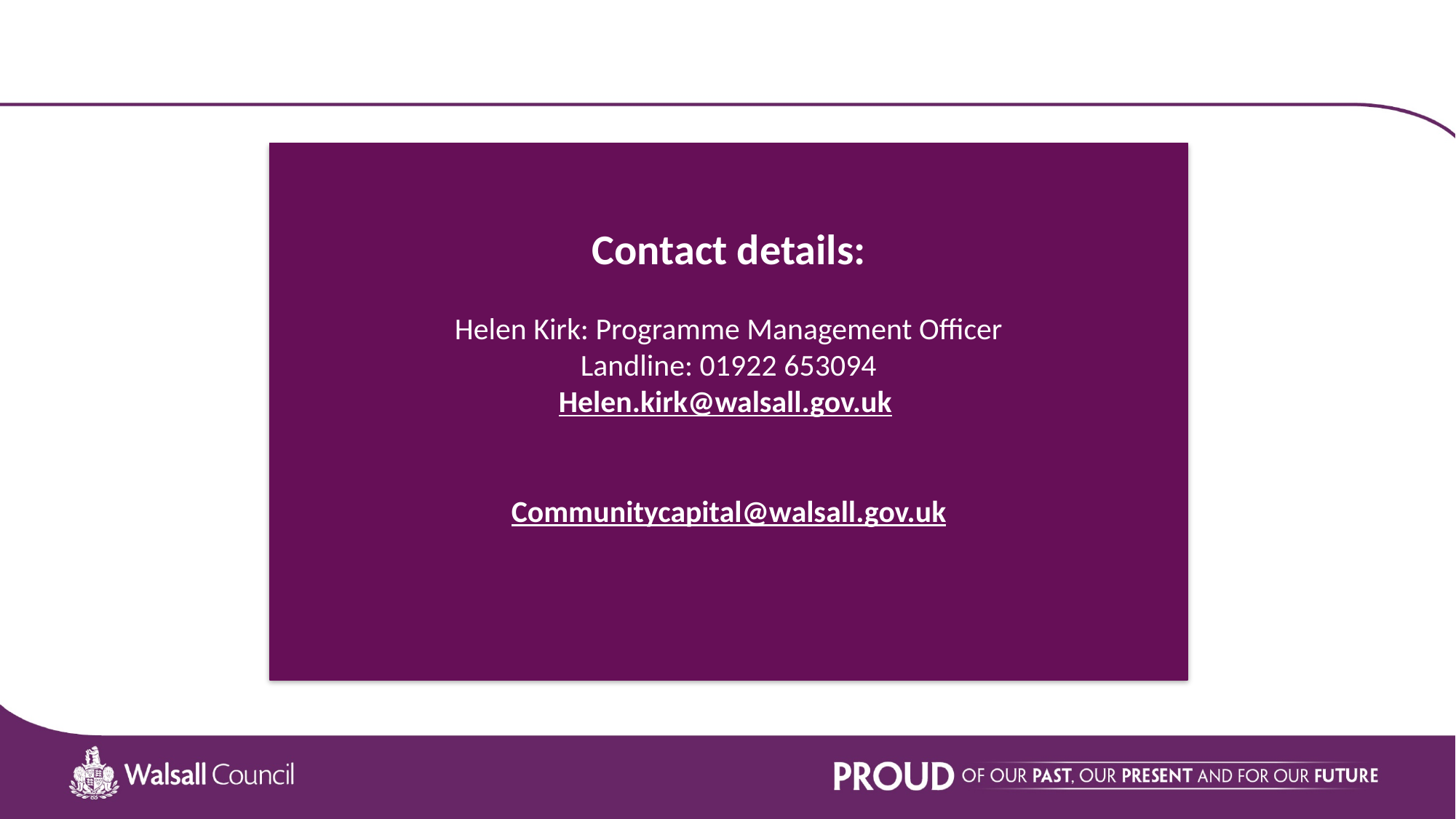

Contact details:

Helen Kirk: Programme Management Officer
Landline: 01922 653094
Helen.kirk@walsall.gov.uk

Communitycapital@walsall.gov.uk